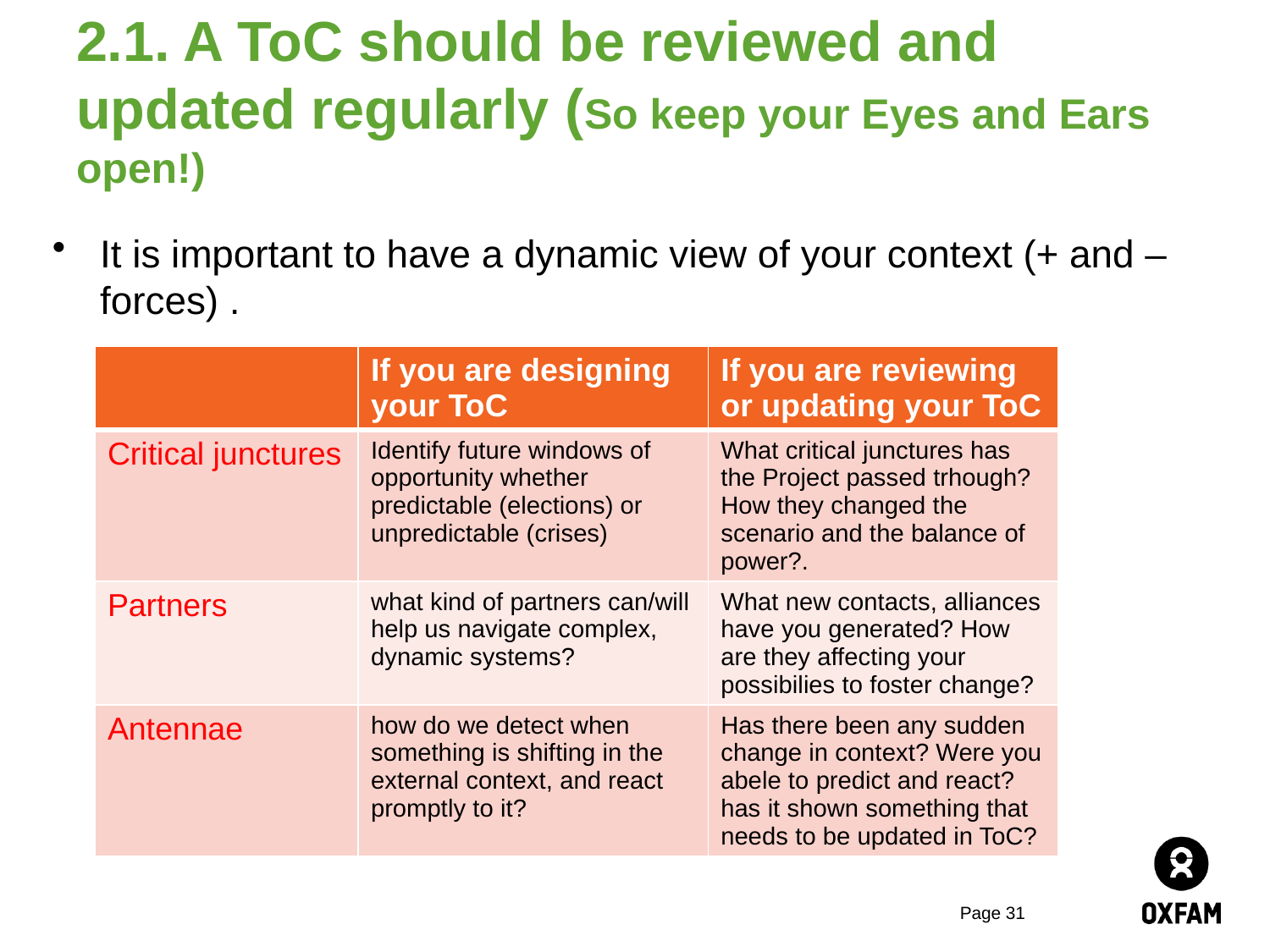

# 2.1. A ToC should be reviewed and updated regularly (So keep your Eyes and Ears open!)
It is important to have a dynamic view of your context (+ and – forces) .

|  | If you are designing your ToC | If you are reviewing or updating your ToC |
| --- | --- | --- |
| Critical junctures | Identify future windows of opportunity whether predictable (elections) or unpredictable (crises) | What critical junctures has the Project passed trhough? How they changed the scenario and the balance of power?. |
| Partners | what kind of partners can/will help us navigate complex, dynamic systems? | What new contacts, alliances have you generated? How are they affecting your possibilies to foster change? |
| Antennae | how do we detect when something is shifting in the external context, and react promptly to it? | Has there been any sudden change in context? Were you abele to predict and react? has it shown something that needs to be updated in ToC? |